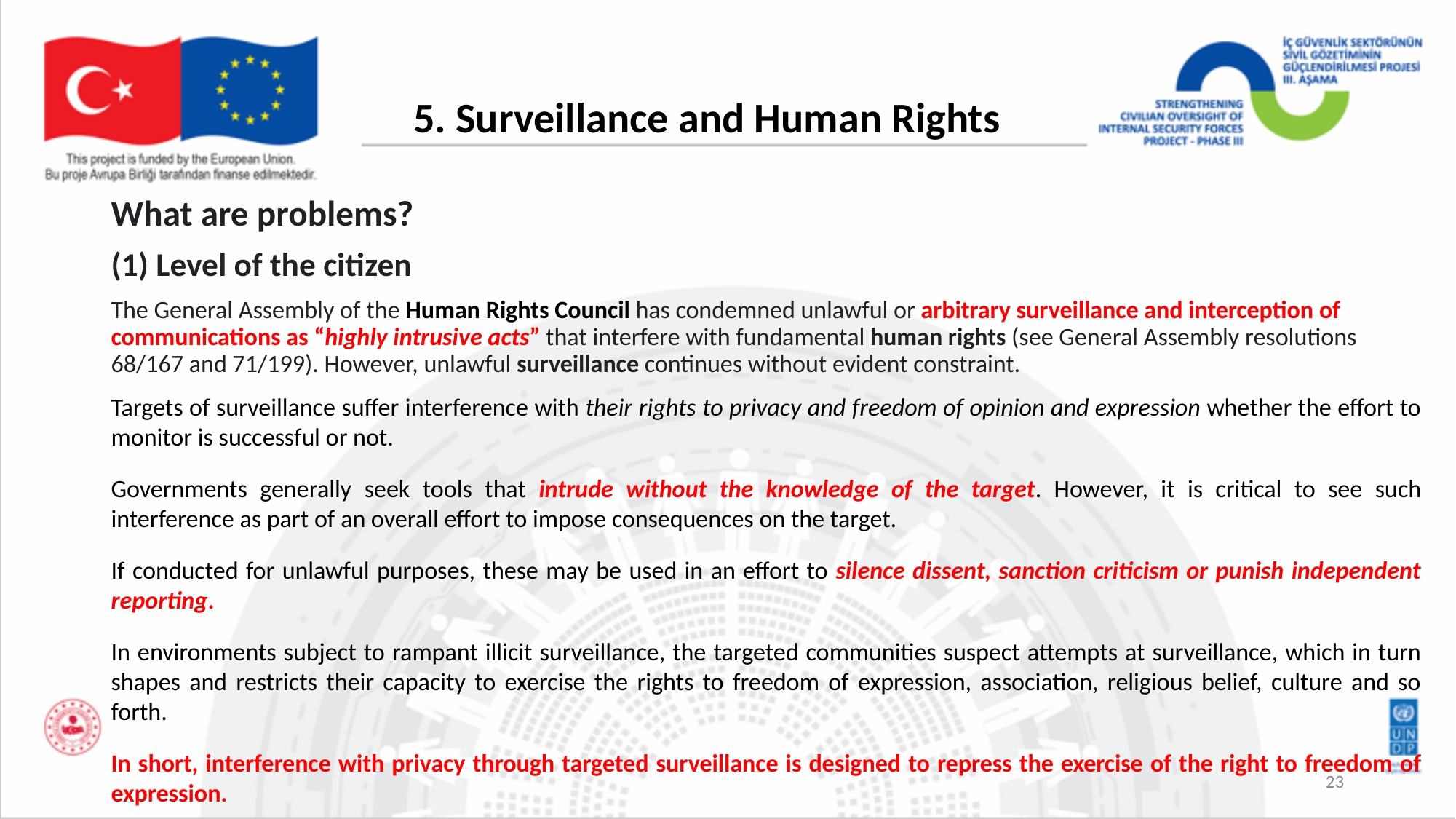

# 5. Surveillance and Human Rights

What are problems?
(1) Level of the citizen
The General Assembly of the Human Rights Council has condemned unlawful or arbitrary surveillance and interception of communications as “highly intrusive acts” that interfere with fundamental human rights (see General Assembly resolutions 68/167 and 71/199). However, unlawful surveillance continues without evident constraint.
Targets of surveillance suffer interference with their rights to privacy and freedom of opinion and expression whether the effort to monitor is successful or not.
Governments generally seek tools that intrude without the knowledge of the target. However, it is critical to see such interference as part of an overall effort to impose consequences on the target.
If conducted for unlawful purposes, these may be used in an effort to silence dissent, sanction criticism or punish independent reporting.
In environments subject to rampant illicit surveillance, the targeted communities suspect attempts at surveillance, which in turn shapes and restricts their capacity to exercise the rights to freedom of expression, association, religious belief, culture and so forth.
In short, interference with privacy through targeted surveillance is designed to repress the exercise of the right to freedom of expression.

23